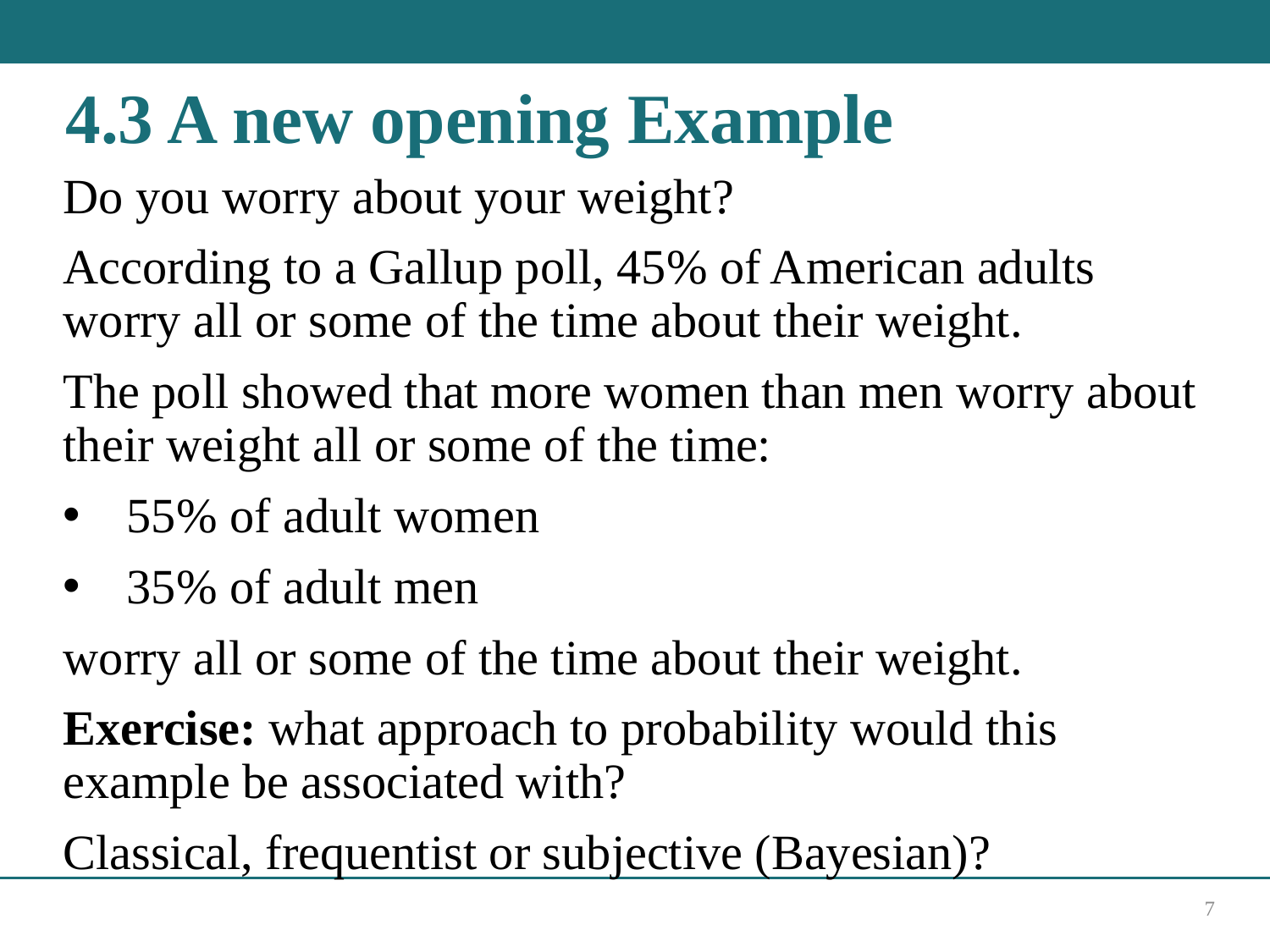

# 4.3 A new opening Example
Do you worry about your weight?
According to a Gallup poll, 45% of American adults worry all or some of the time about their weight.
The poll showed that more women than men worry about their weight all or some of the time:
55% of adult women
35% of adult men
worry all or some of the time about their weight.
Exercise: what approach to probability would this example be associated with?
Classical, frequentist or subjective (Bayesian)?

7